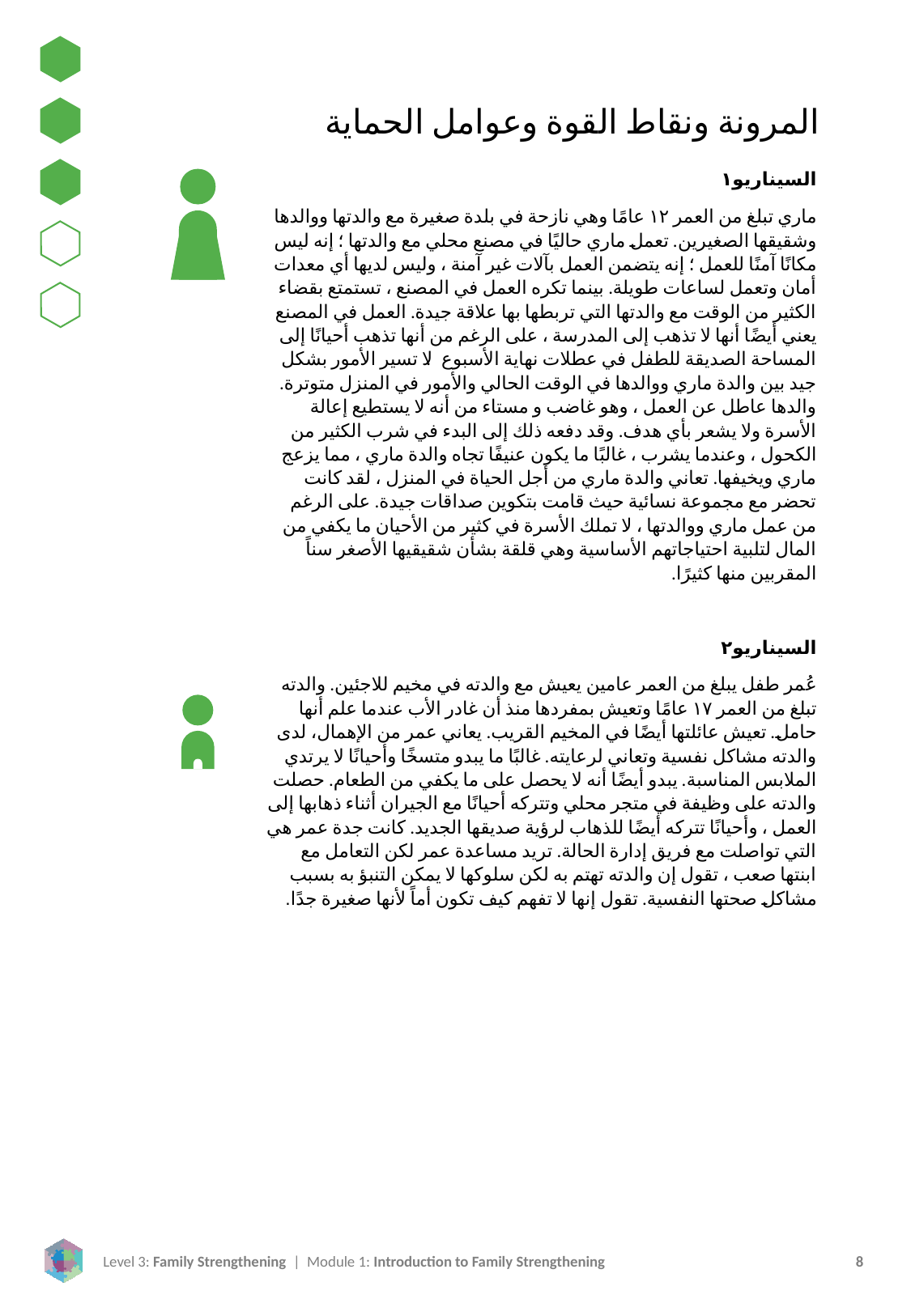

المرونة ونقاط القوة وعوامل الحماية

السيناريو١
ماري تبلغ من العمر ١٢ عامًا وهي نازحة في بلدة صغيرة مع والدتها ووالدها وشقيقها الصغيرين. تعمل ماري حاليًا في مصنع محلي مع والدتها ؛ إنه ليس مكانًا آمنًا للعمل ؛ إنه يتضمن العمل بآلات غير آمنة ، وليس لديها أي معدات أمان وتعمل لساعات طويلة. بينما تكره العمل في المصنع ، تستمتع بقضاء الكثير من الوقت مع والدتها التي تربطها بها علاقة جيدة. العمل في المصنع يعني أيضًا أنها لا تذهب إلى المدرسة ، على الرغم من أنها تذهب أحيانًا إلى المساحة الصديقة للطفل في عطلات نهاية الأسبوع. لا تسير الأمور بشكل جيد بين والدة ماري ووالدها في الوقت الحالي والأمور في المنزل متوترة. والدها عاطل عن العمل ، وهو غاضب و مستاء من أنه لا يستطيع إعالة الأسرة ولا يشعر بأي هدف. وقد دفعه ذلك إلى البدء في شرب الكثير من الكحول ، وعندما يشرب ، غالبًا ما يكون عنيفًا تجاه والدة ماري ، مما يزعج ماري ويخيفها. تعاني والدة ماري من أجل الحياة في المنزل ، لقد كانت تحضر مع مجموعة نسائية حيث قامت بتكوين صداقات جيدة. على الرغم من عمل ماري ووالدتها ، لا تملك الأسرة في كثير من الأحيان ما يكفي من المال لتلبية احتياجاتهم الأساسية وهي قلقة بشأن شقيقيها الأصغر سناً المقربين منها كثيرًا.

السيناريو٢
عُمر طفل يبلغ من العمر عامين يعيش مع والدته في مخيم للاجئين. والدته تبلغ من العمر ١٧ عامًا وتعيش بمفردها منذ أن غادر الأب عندما علم أنها حامل. تعيش عائلتها أيضًا في المخيم القريب. يعاني عمر من الإهمال، لدى والدته مشاكل نفسية وتعاني لرعايته. غالبًا ما يبدو متسخًا وأحيانًا لا يرتدي الملابس المناسبة. يبدو أيضًا أنه لا يحصل على ما يكفي من الطعام. حصلت والدته على وظيفة في متجر محلي وتتركه أحيانًا مع الجيران أثناء ذهابها إلى العمل ، وأحيانًا تتركه أيضًا للذهاب لرؤية صديقها الجديد. كانت جدة عمر هي التي تواصلت مع فريق إدارة الحالة. تريد مساعدة عمر لكن التعامل مع ابنتها صعب ، تقول إن والدته تهتم به لكن سلوكها لا يمكن التنبؤ به بسبب مشاكل صحتها النفسية. تقول إنها لا تفهم كيف تكون أماً لأنها صغيرة جدًا.